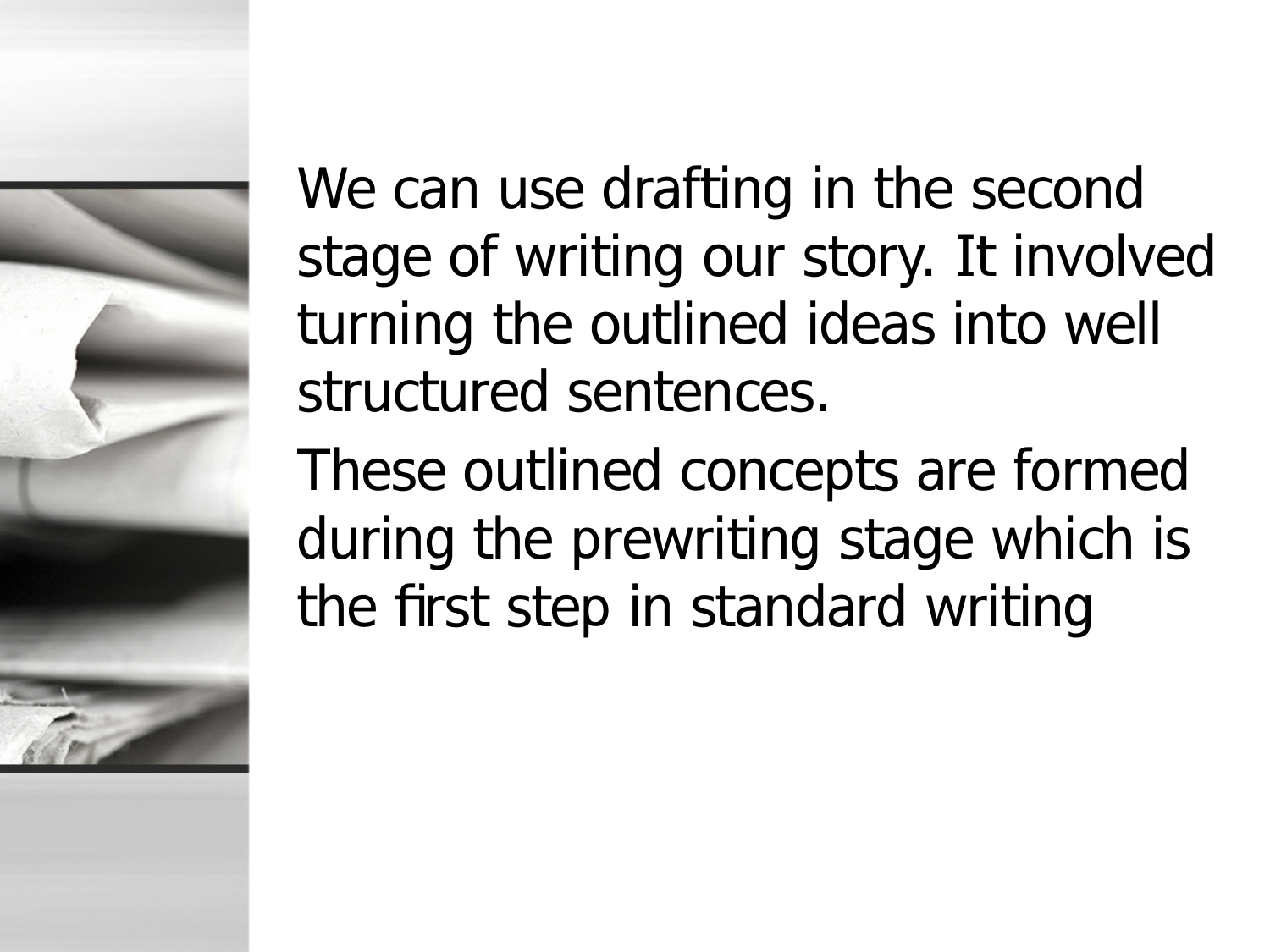

We can use drafting in the second stage of writing our story. It involved turning the outlined ideas into well structured sentences.
These outlined concepts are formed during the prewriting stage which is the first step in standard writing